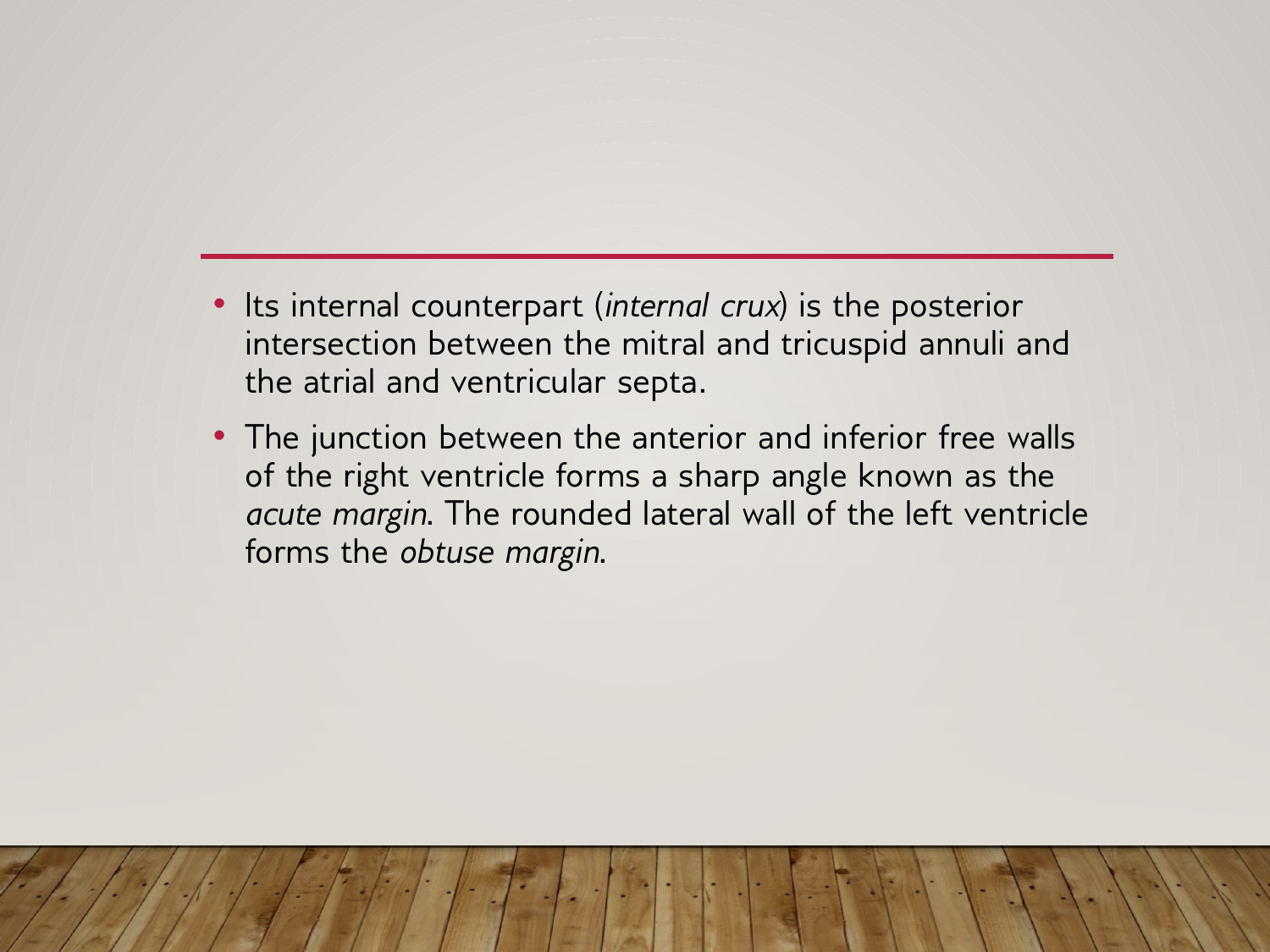

#
Its internal counterpart (internal crux) is the posterior intersection between the mitral and tricuspid annuli and the atrial and ventricular septa.
The junction between the anterior and inferior free walls of the right ventricle forms a sharp angle known as the acute margin. The rounded lateral wall of the left ventricle forms the obtuse margin.